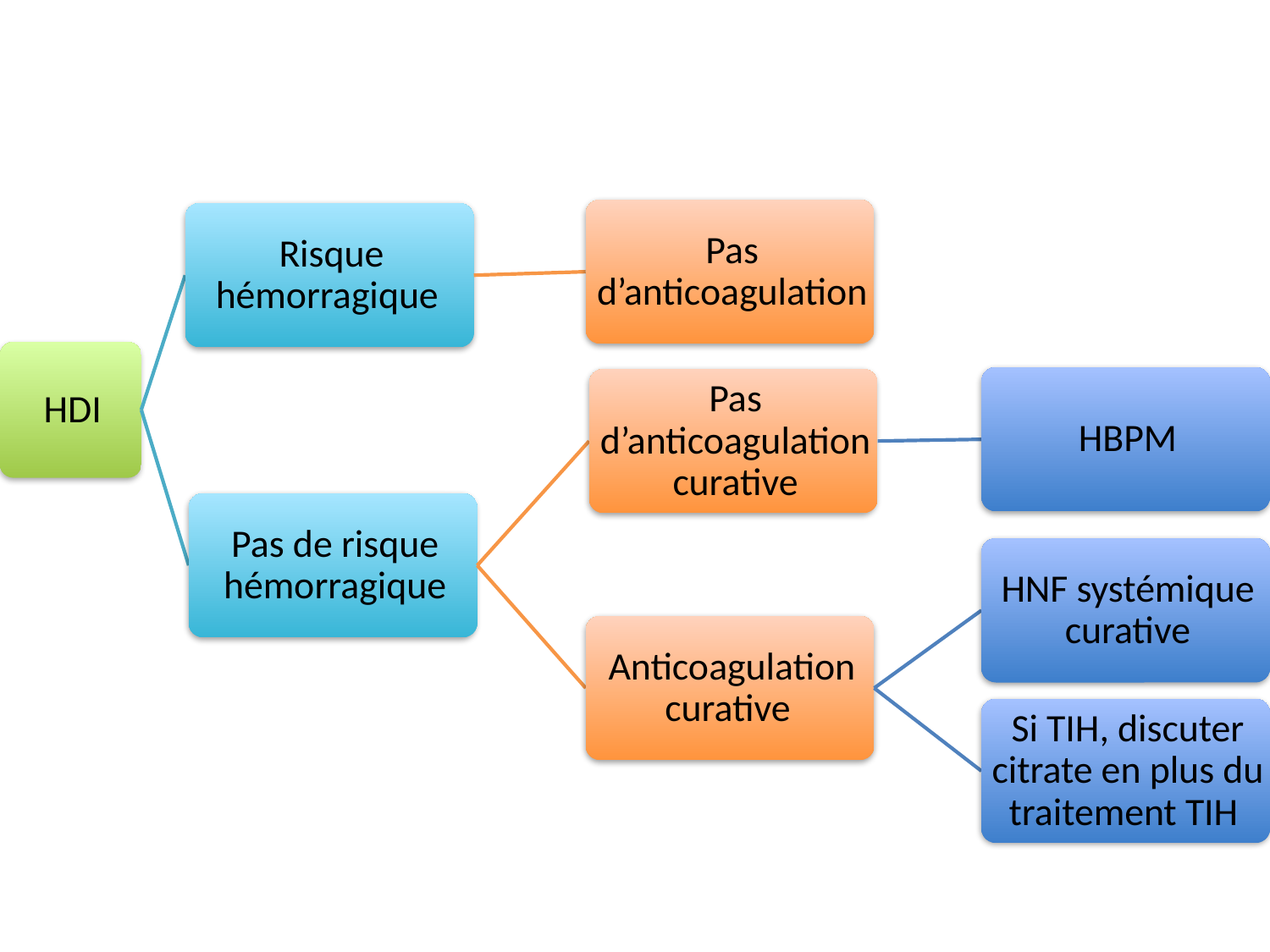

HDI

Risque hémorragique

Pas d’anticoagulation

Pas de risque hémorragique

Pas d’anticoagulation curative

HBPM

Anticoagulation curative

HNF systémique curative

Si TIH, discuter citrate en plus du traitement TIH